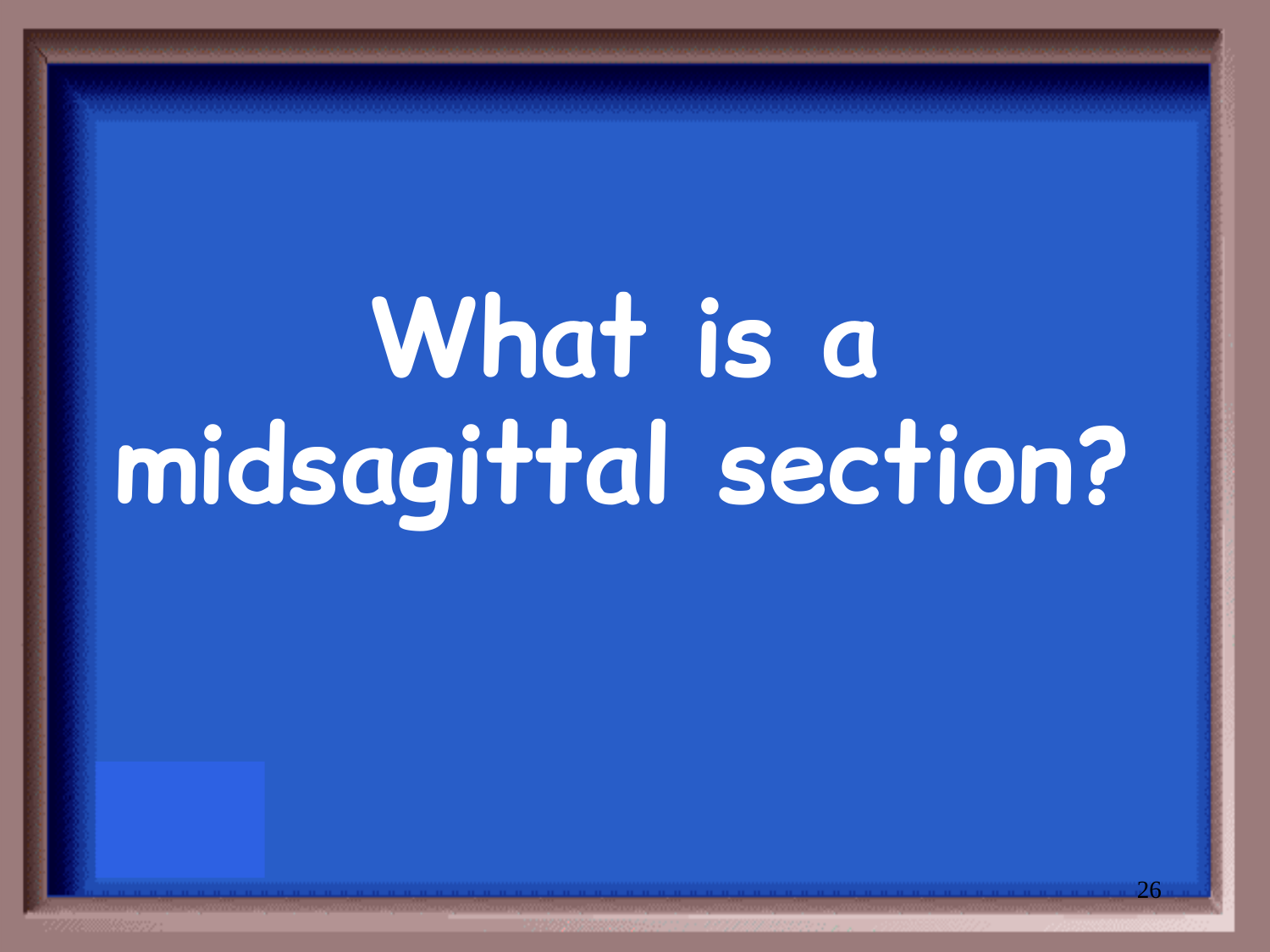

# What is a midsagittal section?

26